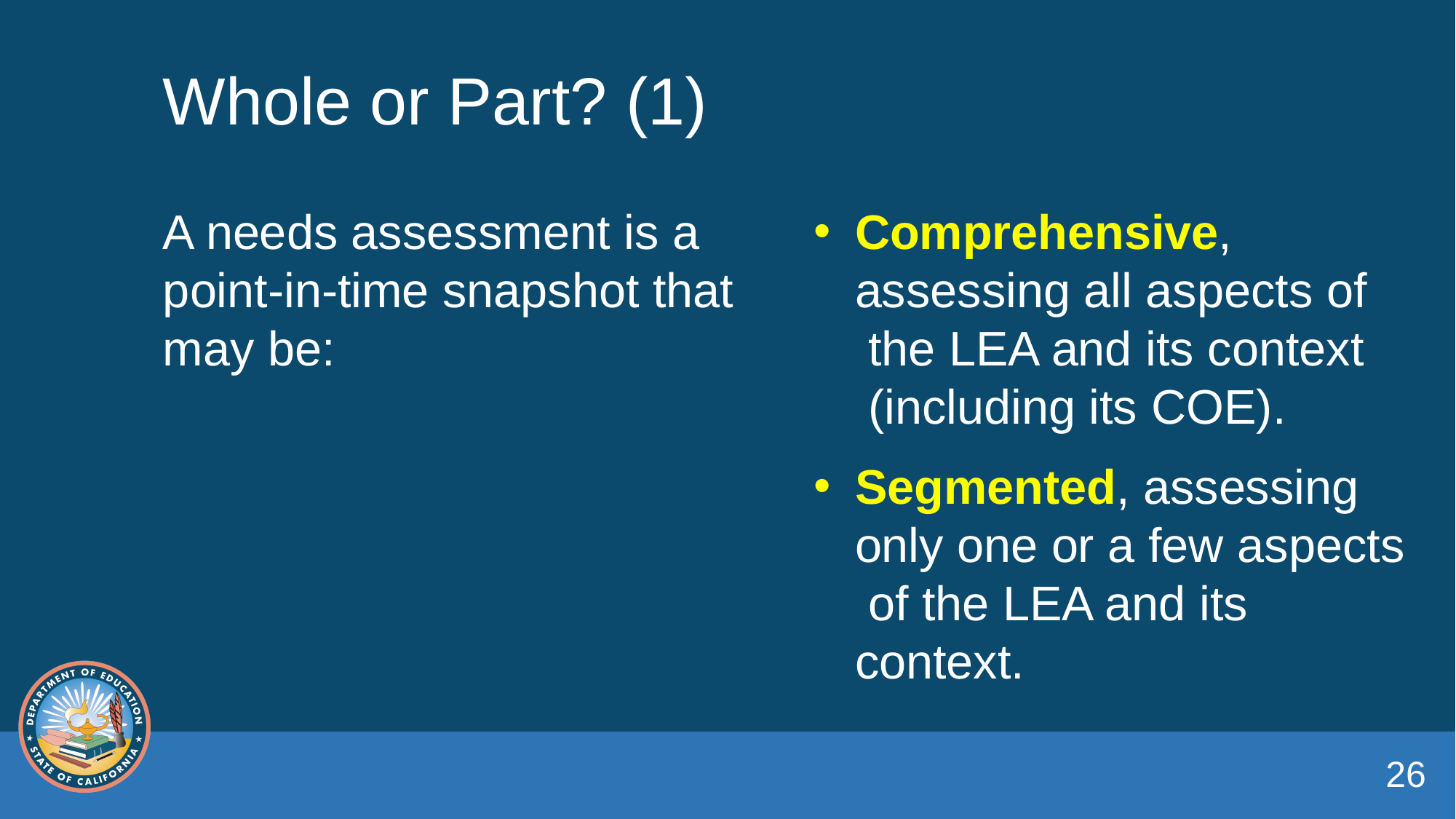

# Whole or Part? (1)
Comprehensive,  assessing all aspects of  the LEA and its context  (including its COE).
Segmented, assessing  only one or a few aspects  of the LEA and its context.

A needs assessment is a point-in-time snapshot that may be:

26